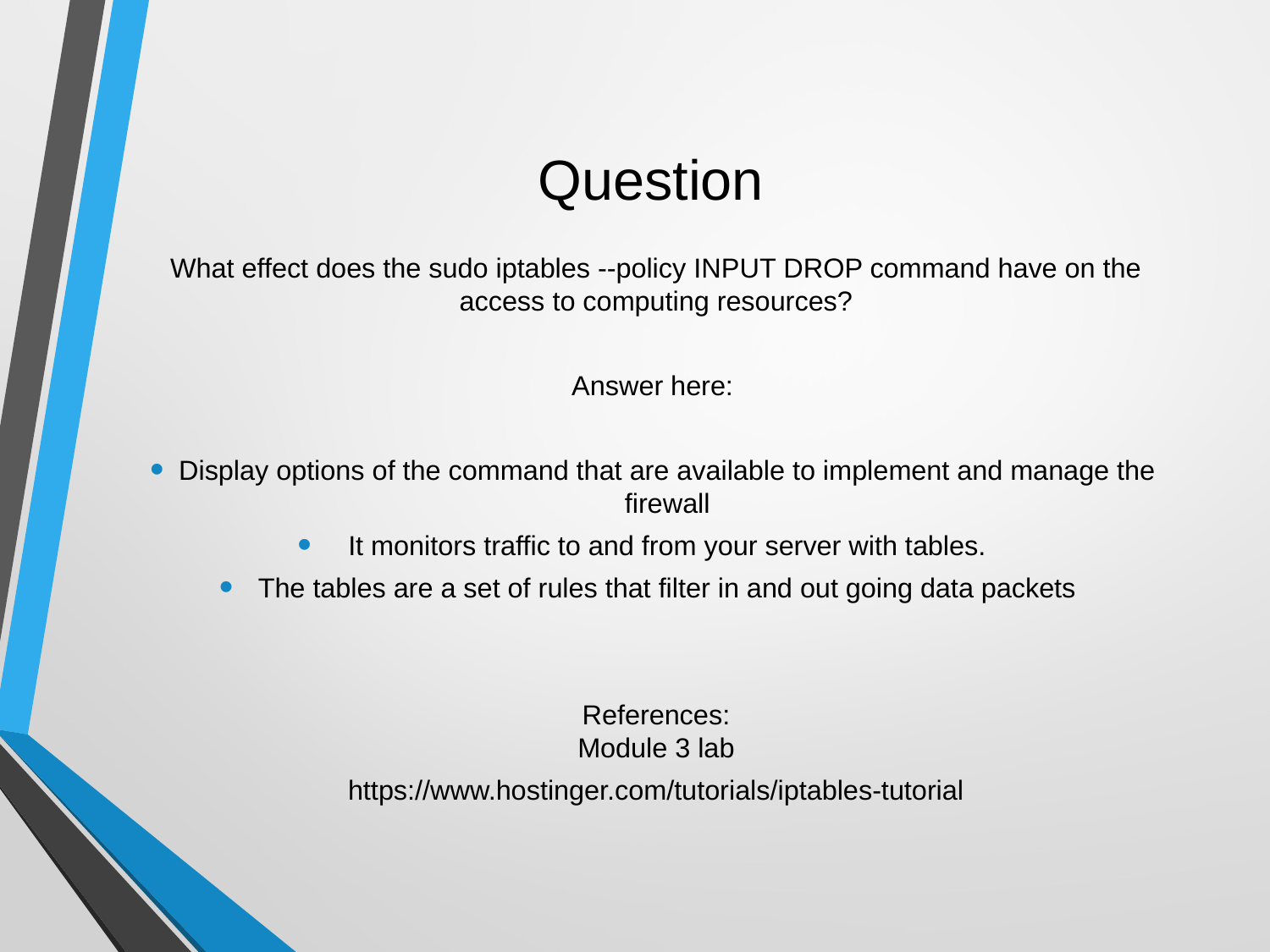

# Question
What effect does the sudo iptables --policy INPUT DROP command have on the access to computing resources?

Answer here:

Display options of the command that are available to implement and manage the firewall
It monitors traffic to and from your server with tables.
The tables are a set of rules that filter in and out going data packets

References:
Module 3 lab
https://www.hostinger.com/tutorials/iptables-tutorial